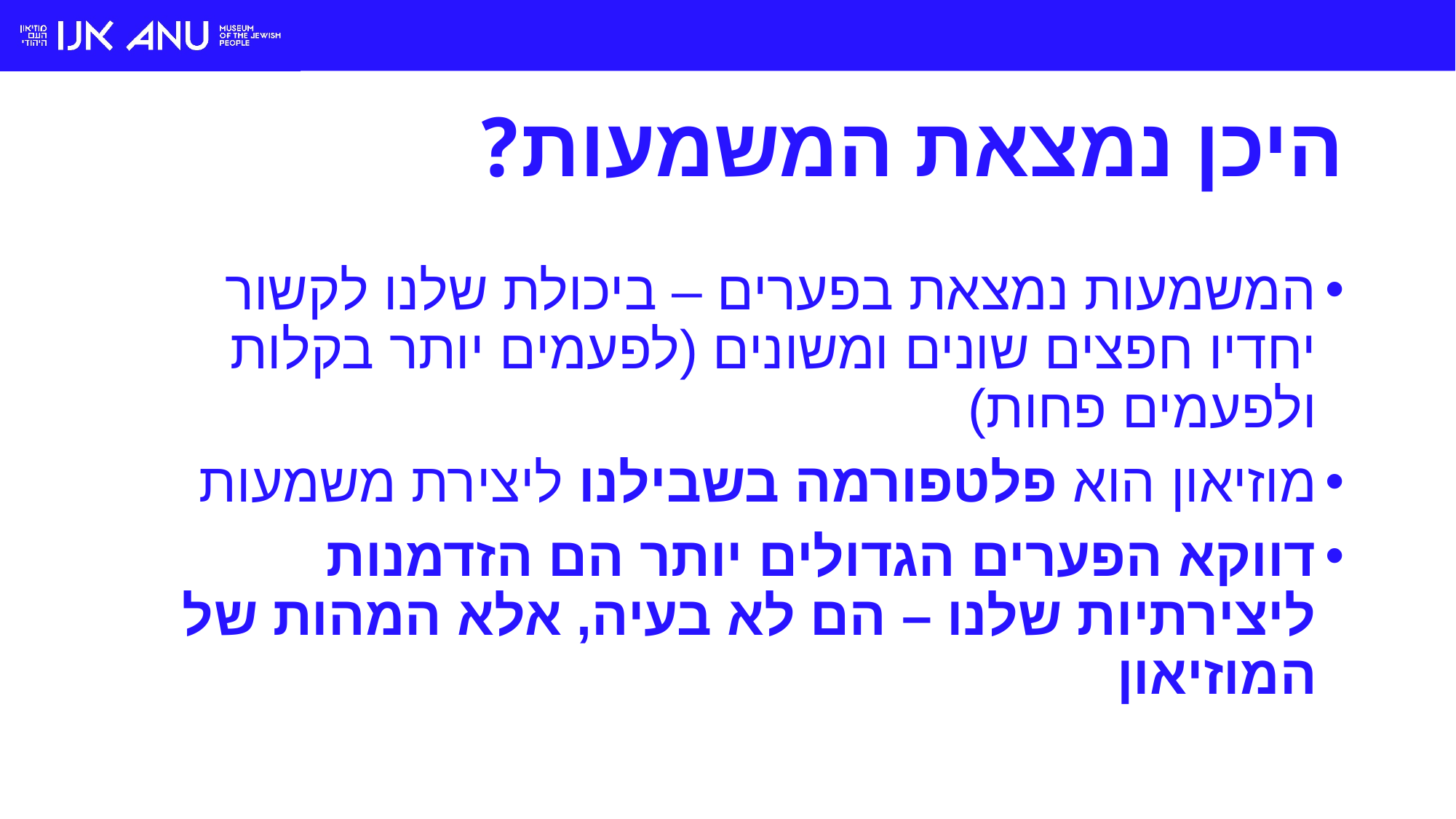

# היכן נמצאת המשמעות?
המשמעות נמצאת בפערים – ביכולת שלנו לקשור יחדיו חפצים שונים ומשונים (לפעמים יותר בקלות ולפעמים פחות)
מוזיאון הוא פלטפורמה בשבילנו ליצירת משמעות
דווקא הפערים הגדולים יותר הם הזדמנות ליצירתיות שלנו – הם לא בעיה, אלא המהות של המוזיאון